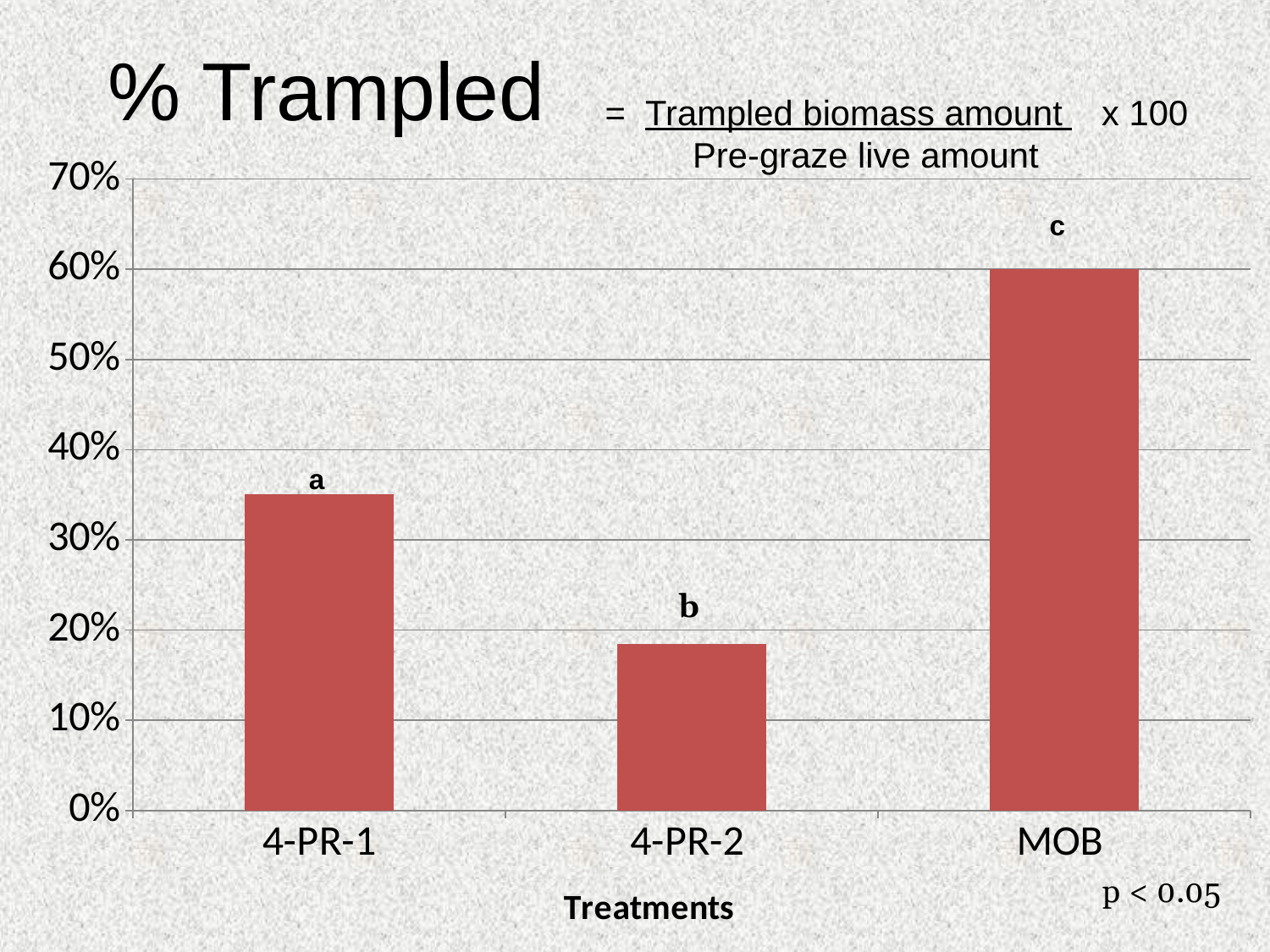

# % Trampled

### Chart

| Category | % Trampled |
|---|---|
| 4-PR-1 | 0.35023626950446085 |
| 4-PR-2  | 0.18435330084895798 |
| MOB  | 0.6003427349429692 |
=  Trampled biomass amount    x 100
         Pre-graze live amount

c
a